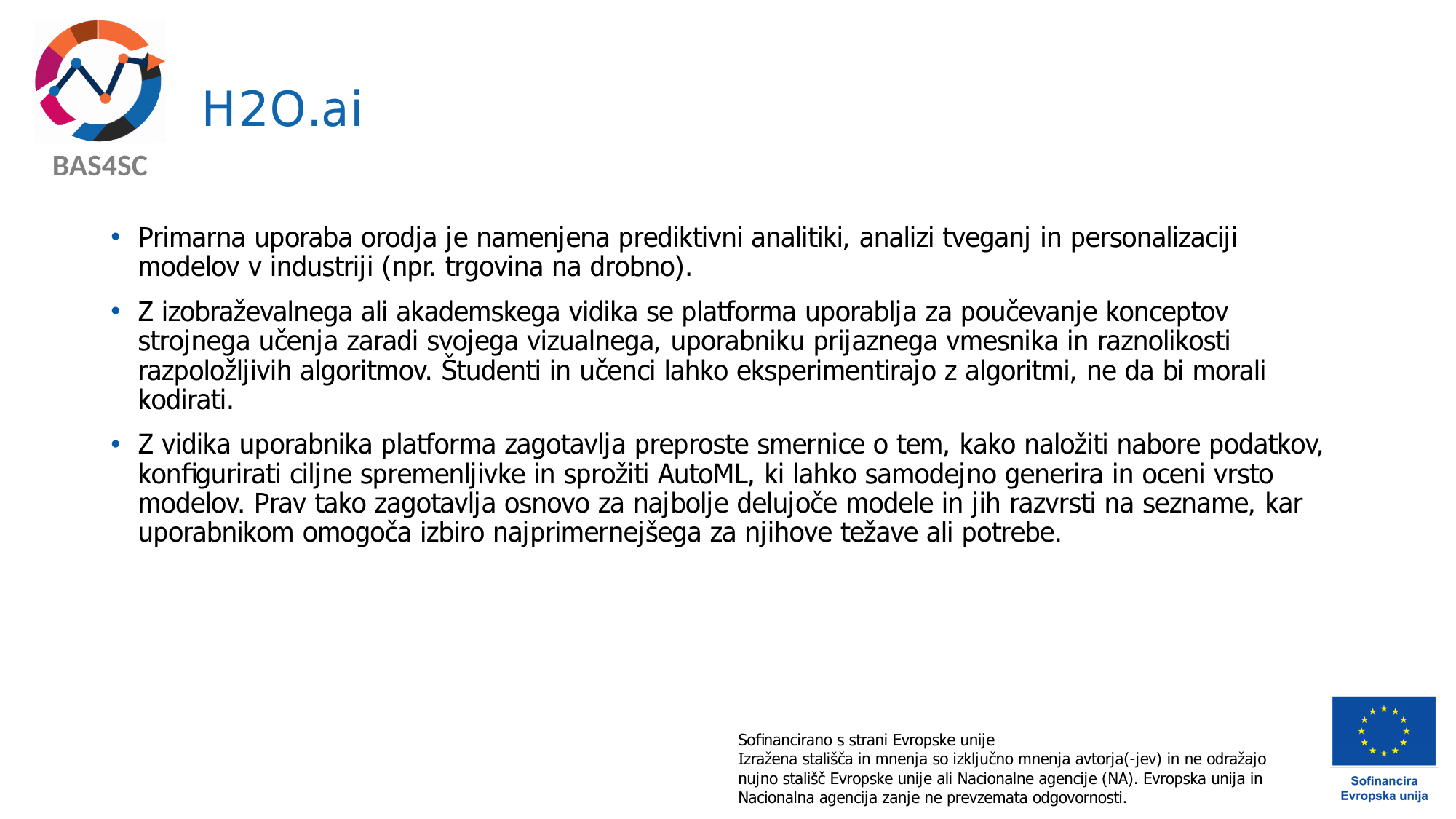

# H2O.ai
Primarna uporaba orodja je namenjena prediktivni analitiki, analizi tveganj in personalizaciji modelov v industriji (npr. trgovina na drobno).
Z izobraževalnega ali akademskega vidika se platforma uporablja za poučevanje konceptov strojnega učenja zaradi svojega vizualnega, uporabniku prijaznega vmesnika in raznolikosti razpoložljivih algoritmov. Študenti in učenci lahko eksperimentirajo z algoritmi, ne da bi morali kodirati.
Z vidika uporabnika platforma zagotavlja preproste smernice o tem, kako naložiti nabore podatkov, konfigurirati ciljne spremenljivke in sprožiti AutoML, ki lahko samodejno generira in oceni vrsto modelov. Prav tako zagotavlja osnovo za najbolje delujoče modele in jih razvrsti na sezname, kar uporabnikom omogoča izbiro najprimernejšega za njihove težave ali potrebe.